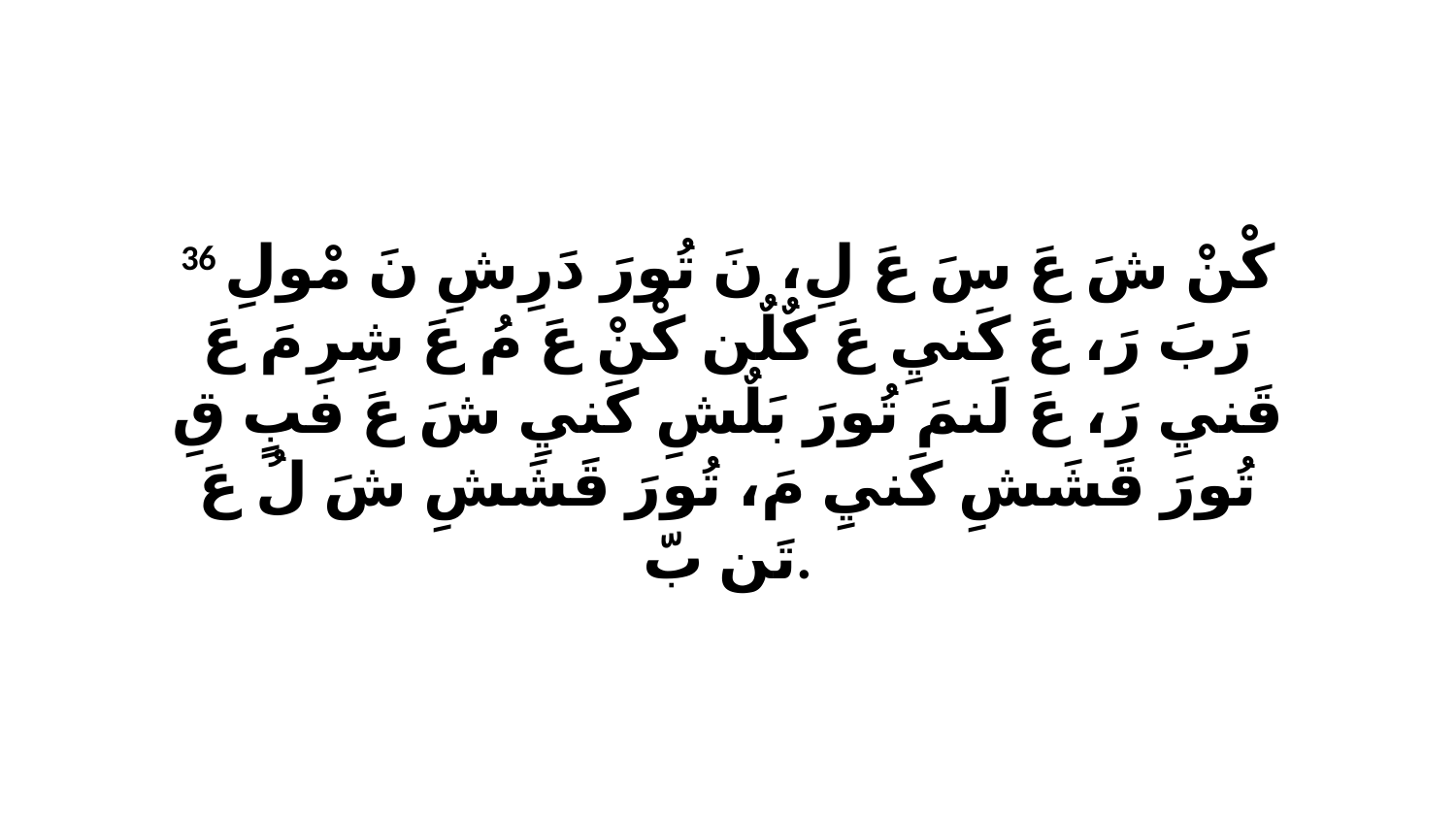

36 كْنْ شَ عَ سَ عَ لِ، نَ تُورَ دَرِشِ نَ مْولِ رَبَ رَ، عَ كَنيِ عَ كٌلٌن كْنْ عَ مُ عَ شِرِ مَ عَ قَنيِ رَ، عَ لَنمَ تُورَ بَلٌشِ كَنيِ شَ عَ فبٍ قِ تُورَ قَشَشِ كَنيِ مَ، تُورَ قَشَشِ شَ لُ عَ تَن بّ.